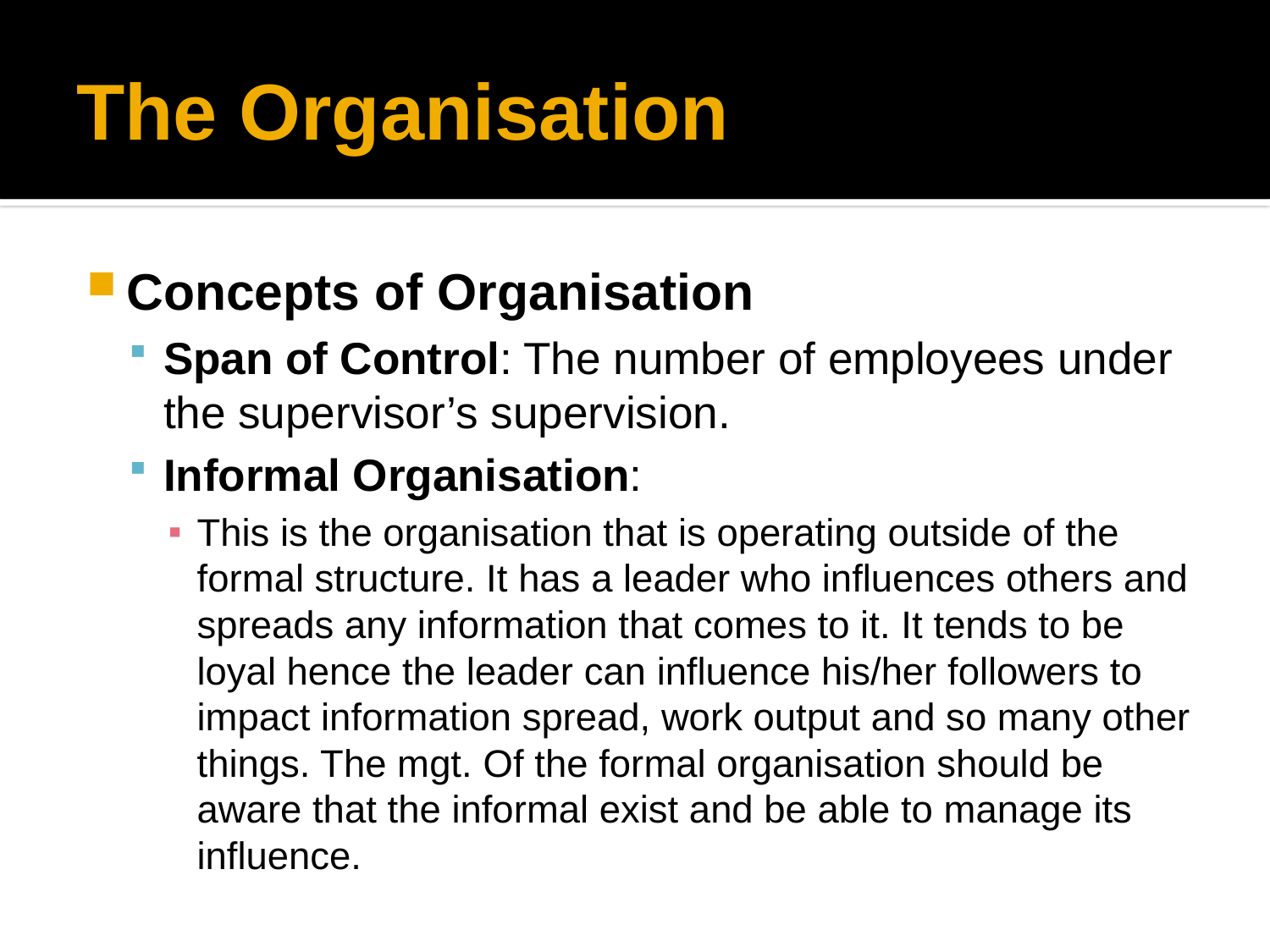

# The Organisation
Concepts of Organisation
Span of Control: The number of employees under the supervisor’s supervision.
Informal Organisation:
This is the organisation that is operating outside of the formal structure. It has a leader who influences others and spreads any information that comes to it. It tends to be loyal hence the leader can influence his/her followers to impact information spread, work output and so many other things. The mgt. Of the formal organisation should be aware that the informal exist and be able to manage its influence.